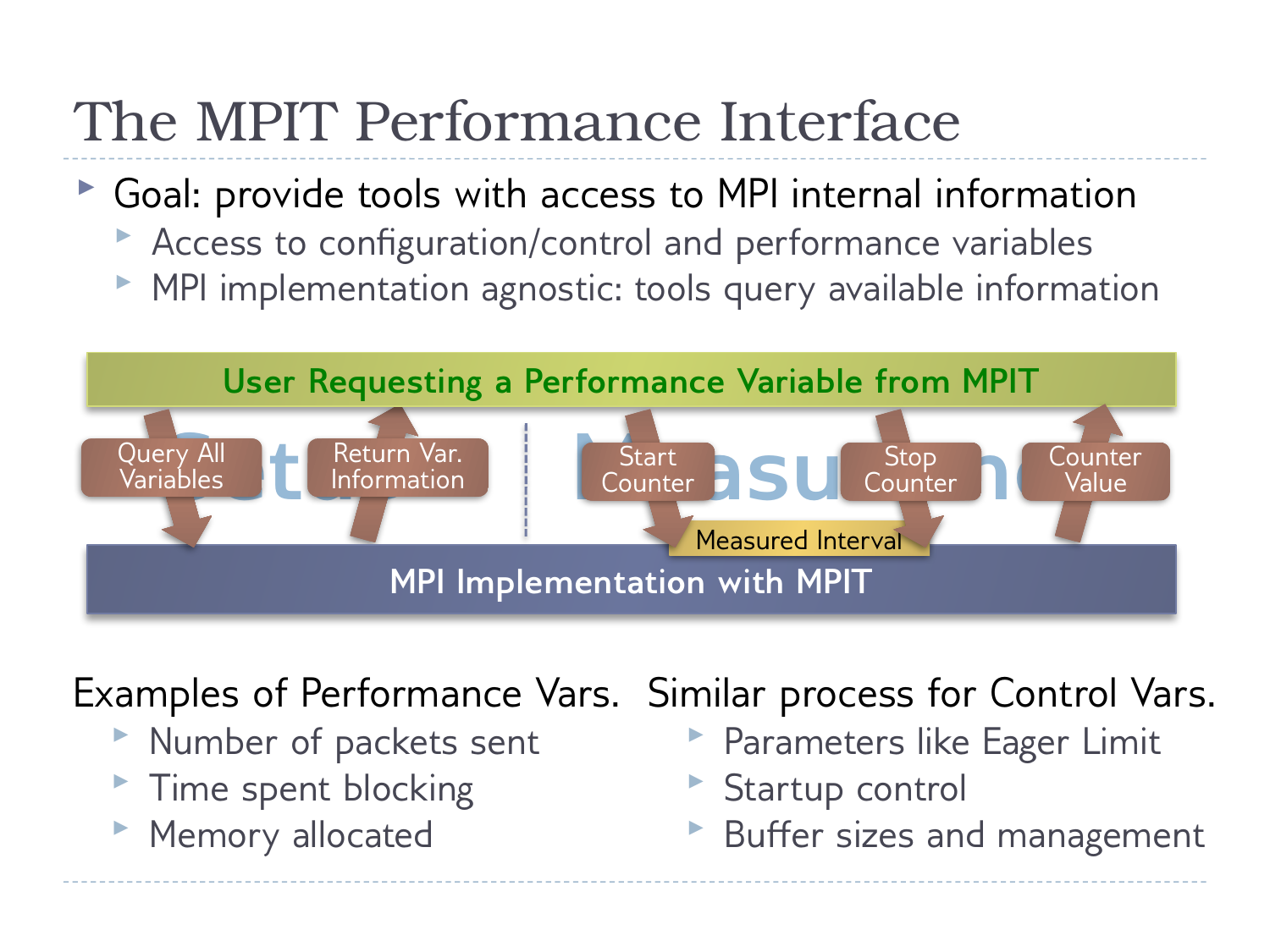

# The MPIT Performance Interface
Goal: provide tools with access to MPI internal information
Access to configuration/control and performance variables
MPI implementation agnostic: tools query available information

User Requesting a Performance Variable from MPIT
Setup
Measurement
Return Var. Information

Counter
Value

Start
Counter

Query All
Variables

Stop
Counter

Measured Interval
MPI Implementation with MPIT
Examples of Performance Vars.
Number of packets sent
Time spent blocking
Memory allocated
Similar process for Control Vars.
Parameters like Eager Limit
Startup control
Buffer sizes and management